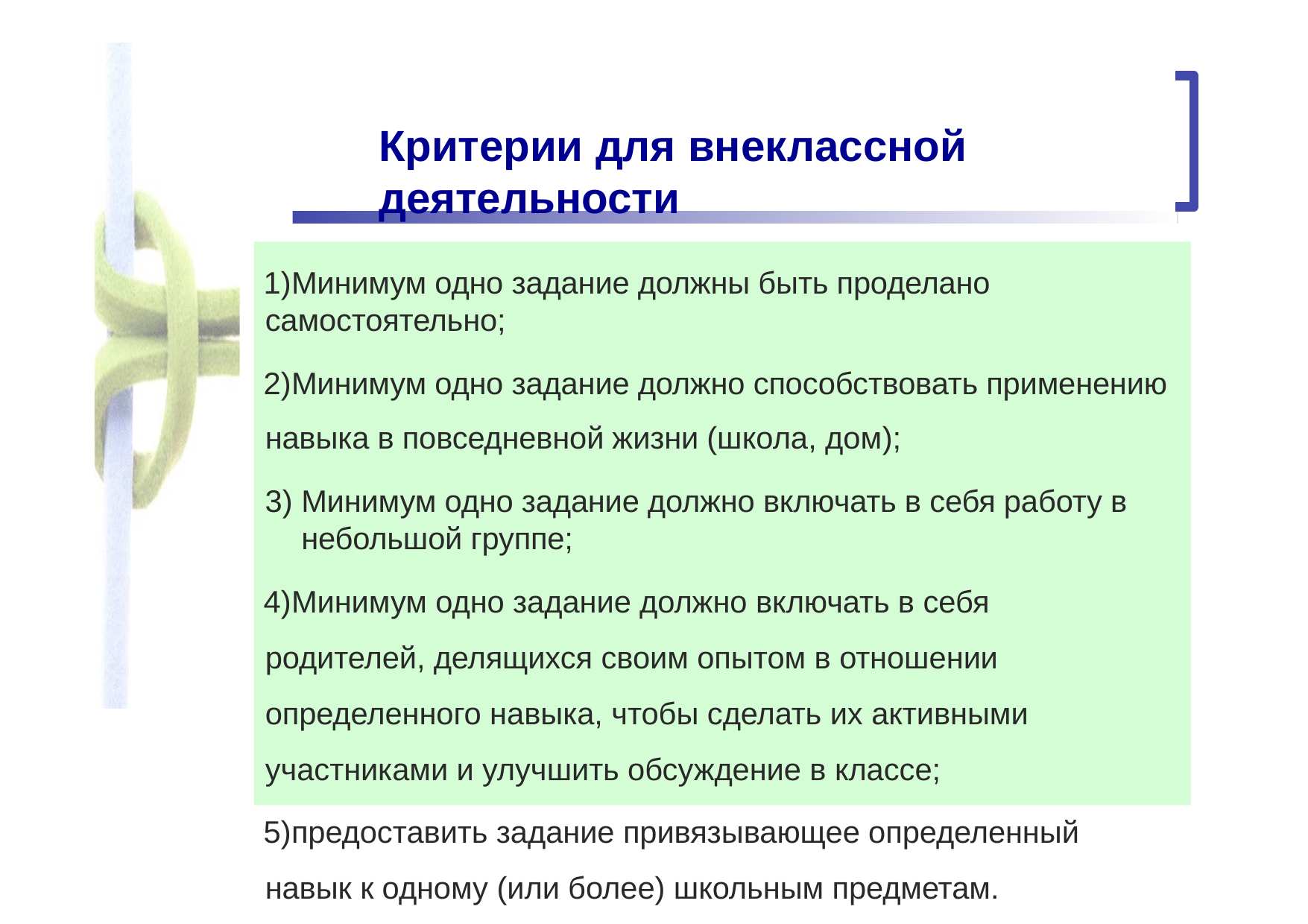

# Критерии для внеклассной деятельности

Минимум одно задание должны быть проделано самостоятельно;

Минимум одно задание должно способствовать применению навыка в повседневной жизни (школа, дом);

Минимум одно задание должно включать в себя работу в небольшой группе;
Минимум одно задание должно включать в себя родителей, делящихся своим опытом в отношении определенного навыка, чтобы сделать их активными участниками и улучшить обсуждение в классе;
предоставить задание привязывающее определенный навык к одному (или более) школьным предметам.